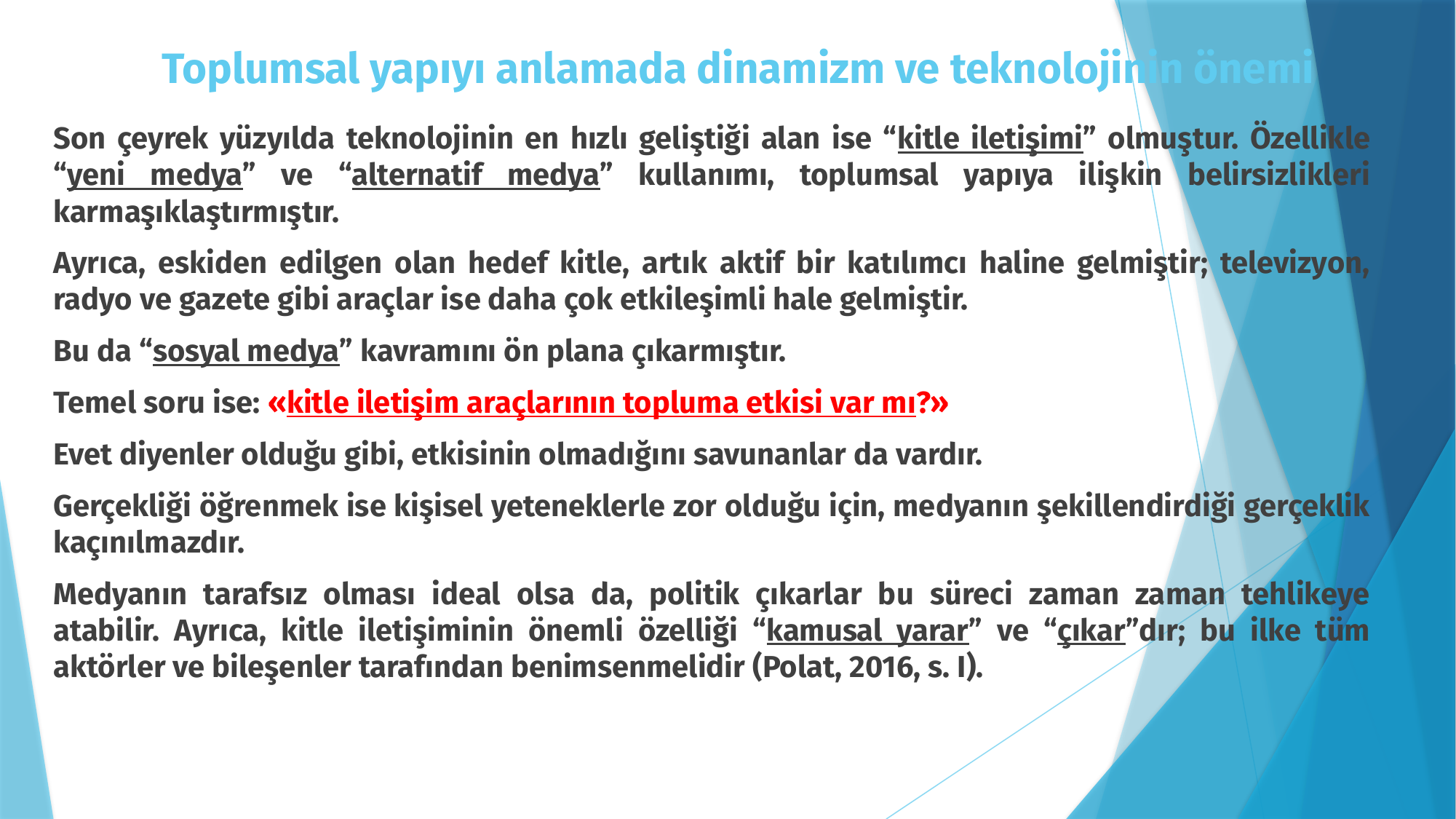

# Toplumsal yapıyı anlamada dinamizm ve teknolojinin önemi
Son çeyrek yüzyılda teknolojinin en hızlı geliştiği alan ise “kitle iletişimi” olmuştur. Özellikle “yeni medya” ve “alternatif medya” kullanımı, toplumsal yapıya ilişkin belirsizlikleri karmaşıklaştırmıştır.
Ayrıca, eskiden edilgen olan hedef kitle, artık aktif bir katılımcı haline gelmiştir; televizyon, radyo ve gazete gibi araçlar ise daha çok etkileşimli hale gelmiştir.
Bu da “sosyal medya” kavramını ön plana çıkarmıştır.
Temel soru ise: «kitle iletişim araçlarının topluma etkisi var mı?»
Evet diyenler olduğu gibi, etkisinin olmadığını savunanlar da vardır.
Gerçekliği öğrenmek ise kişisel yeteneklerle zor olduğu için, medyanın şekillendirdiği gerçeklik kaçınılmazdır.
Medyanın tarafsız olması ideal olsa da, politik çıkarlar bu süreci zaman zaman tehlikeye atabilir. Ayrıca, kitle iletişiminin önemli özelliği “kamusal yarar” ve “çıkar”dır; bu ilke tüm aktörler ve bileşenler tarafından benimsenmelidir (Polat, 2016, s. I).